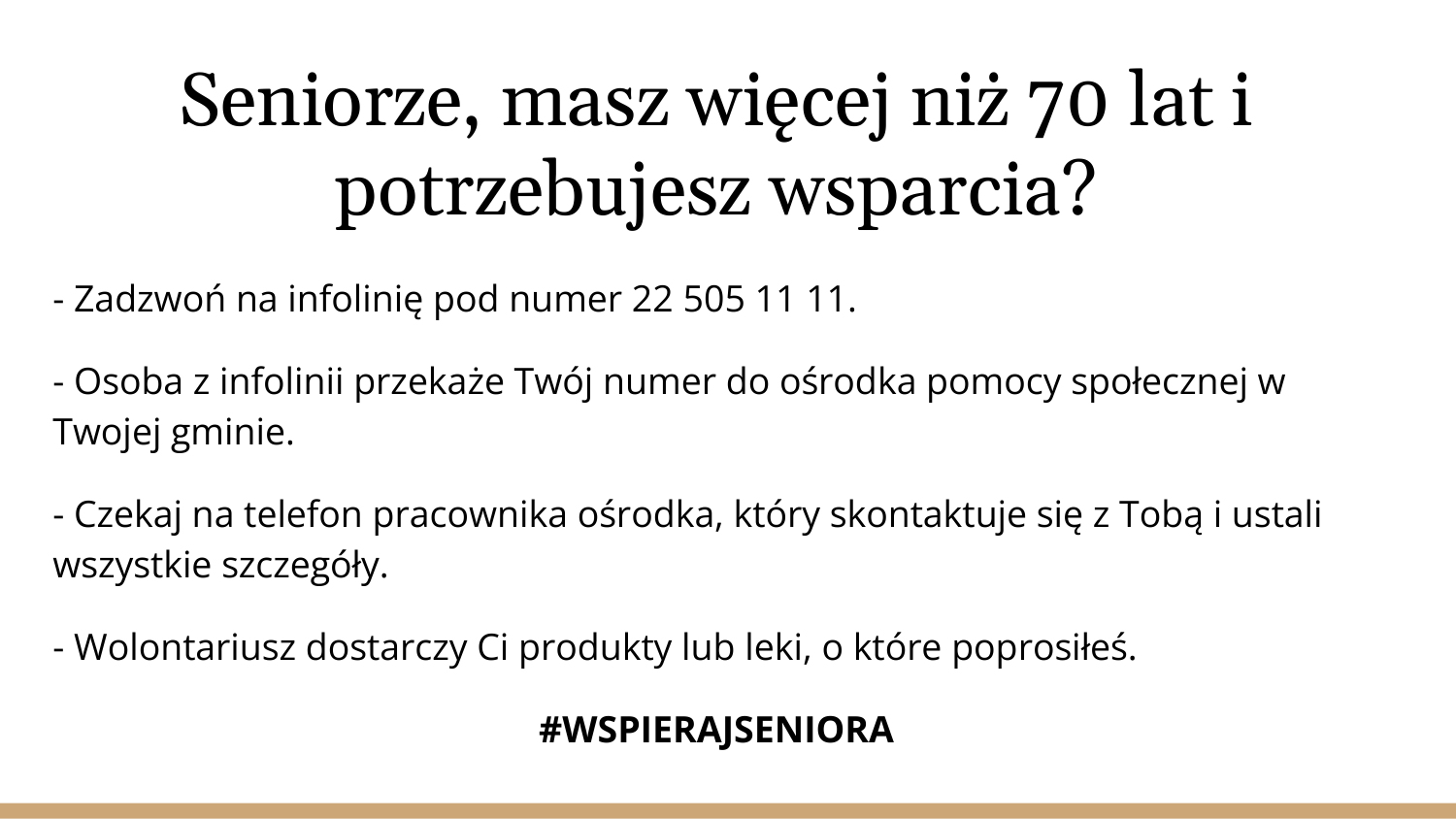

# Seniorze, masz więcej niż 70 lat i potrzebujesz wsparcia?
- Zadzwoń na infolinię pod numer 22 505 11 11.
- Osoba z infolinii przekaże Twój numer do ośrodka pomocy społecznej w Twojej gminie.
- Czekaj na telefon pracownika ośrodka, który skontaktuje się z Tobą i ustali wszystkie szczegóły.
- Wolontariusz dostarczy Ci produkty lub leki, o które poprosiłeś.
#WSPIERAJSENIORA